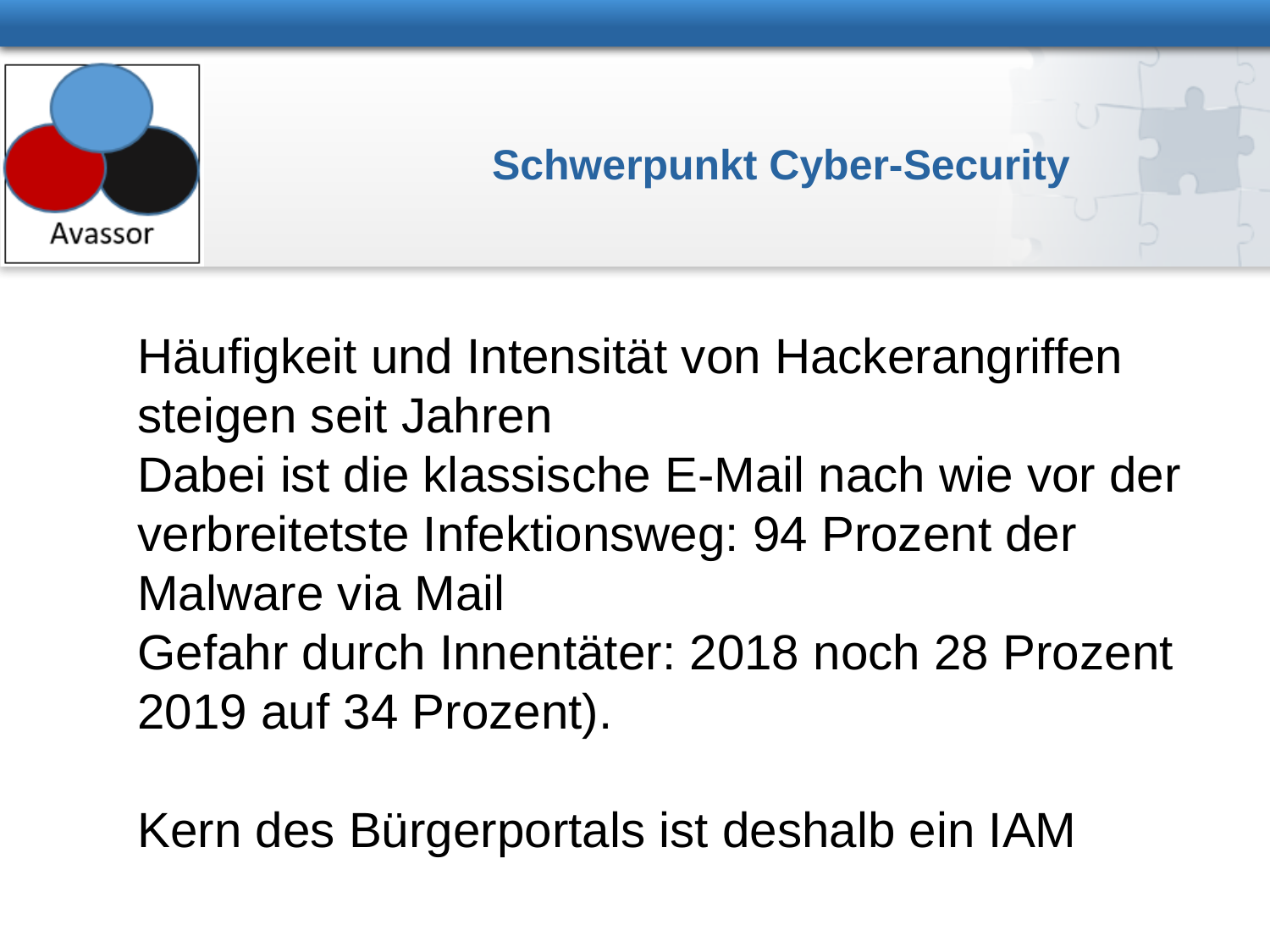

Schwerpunkt Cyber-Security
# Häufigkeit und Intensität von Hackerangriffen steigen seit Jahren Dabei ist die klassische E-Mail nach wie vor der verbreitetste Infektionsweg: 94 Prozent der Malware via Mail Gefahr durch Innentäter: 2018 noch 28 Prozent 2019 auf 34 Prozent). Kern des Bürgerportals ist deshalb ein IAM